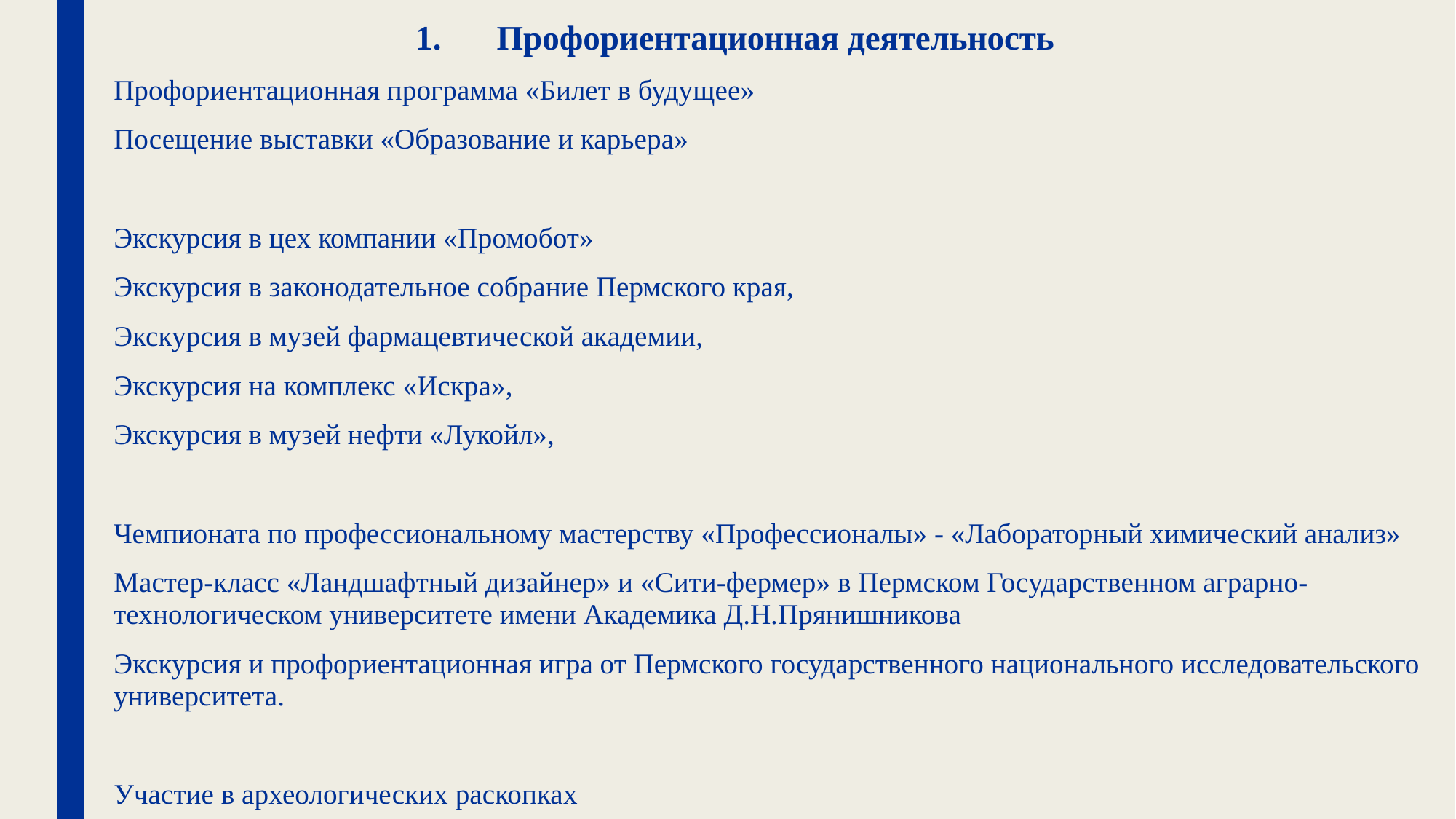

Профориентационная деятельность
Профориентационная программа «Билет в будущее»
Посещение выставки «Образование и карьера»

Экскурсия в цех компании «Промобот»
Экскурсия в законодательное собрание Пермского края,
Экскурсия в музей фармацевтической академии,
Экскурсия на комплекс «Искра»,
Экскурсия в музей нефти «Лукойл»,

Чемпионата по профессиональному мастерству «Профессионалы» - «Лабораторный химический анализ»
Мастер-класс «Ландшафтный дизайнер» и «Сити-фермер» в Пермском Государственном аграрно-технологическом университете имени Академика Д.Н.Прянишникова
Экскурсия и профориентационная игра от Пермского государственного национального исследовательского университета.

Участие в археологических раскопках